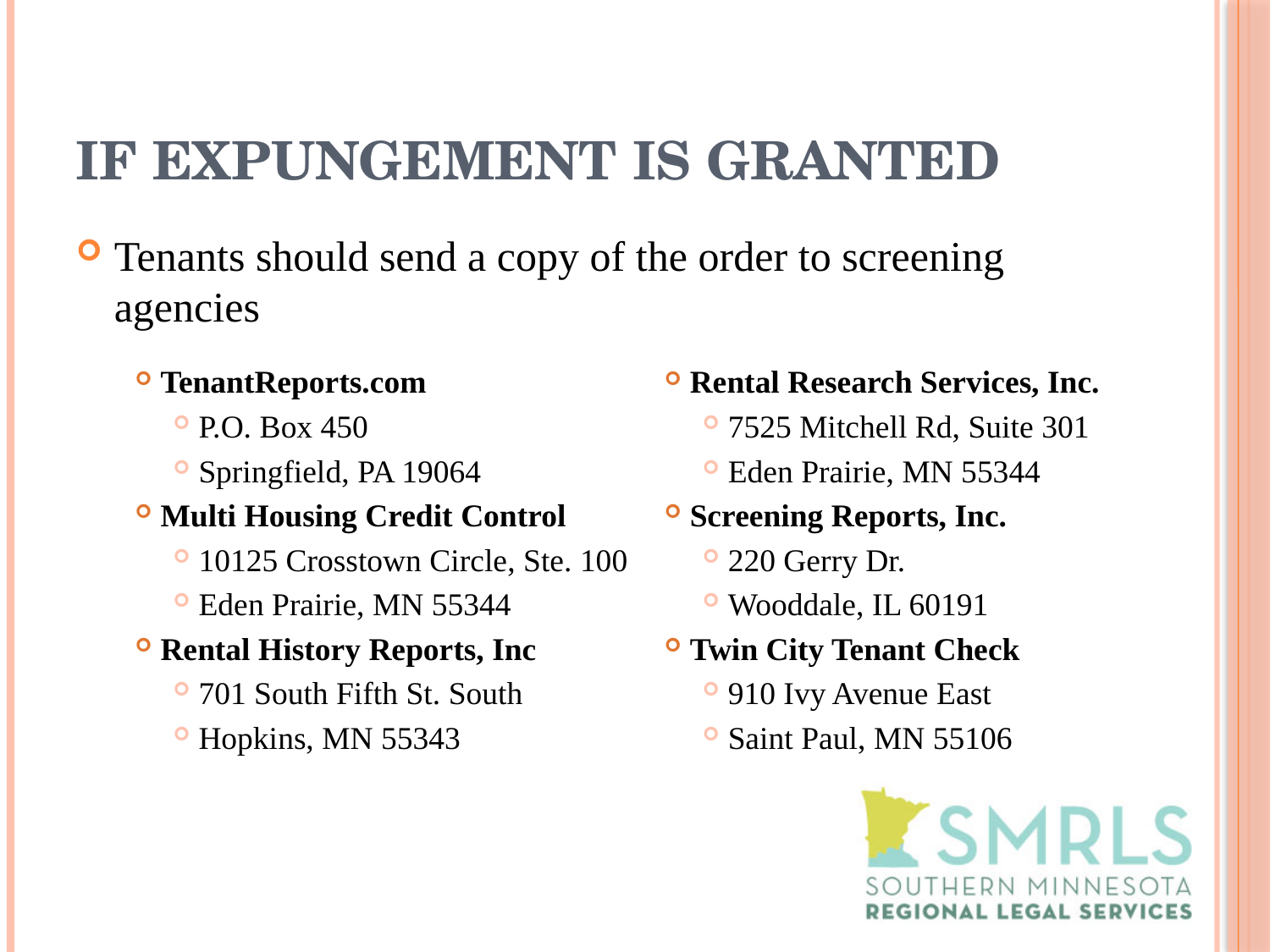

# If Expungement is Granted
Tenants should send a copy of the order to screening agencies

TenantReports.com
P.O. Box 450
Springfield, PA 19064
Multi Housing Credit Control
10125 Crosstown Circle, Ste. 100
Eden Prairie, MN 55344
Rental History Reports, Inc
701 South Fifth St. South
Hopkins, MN 55343
Rental Research Services, Inc.
7525 Mitchell Rd, Suite 301
Eden Prairie, MN 55344
Screening Reports, Inc.
220 Gerry Dr.
Wooddale, IL 60191
Twin City Tenant Check
910 Ivy Avenue East
Saint Paul, MN 55106